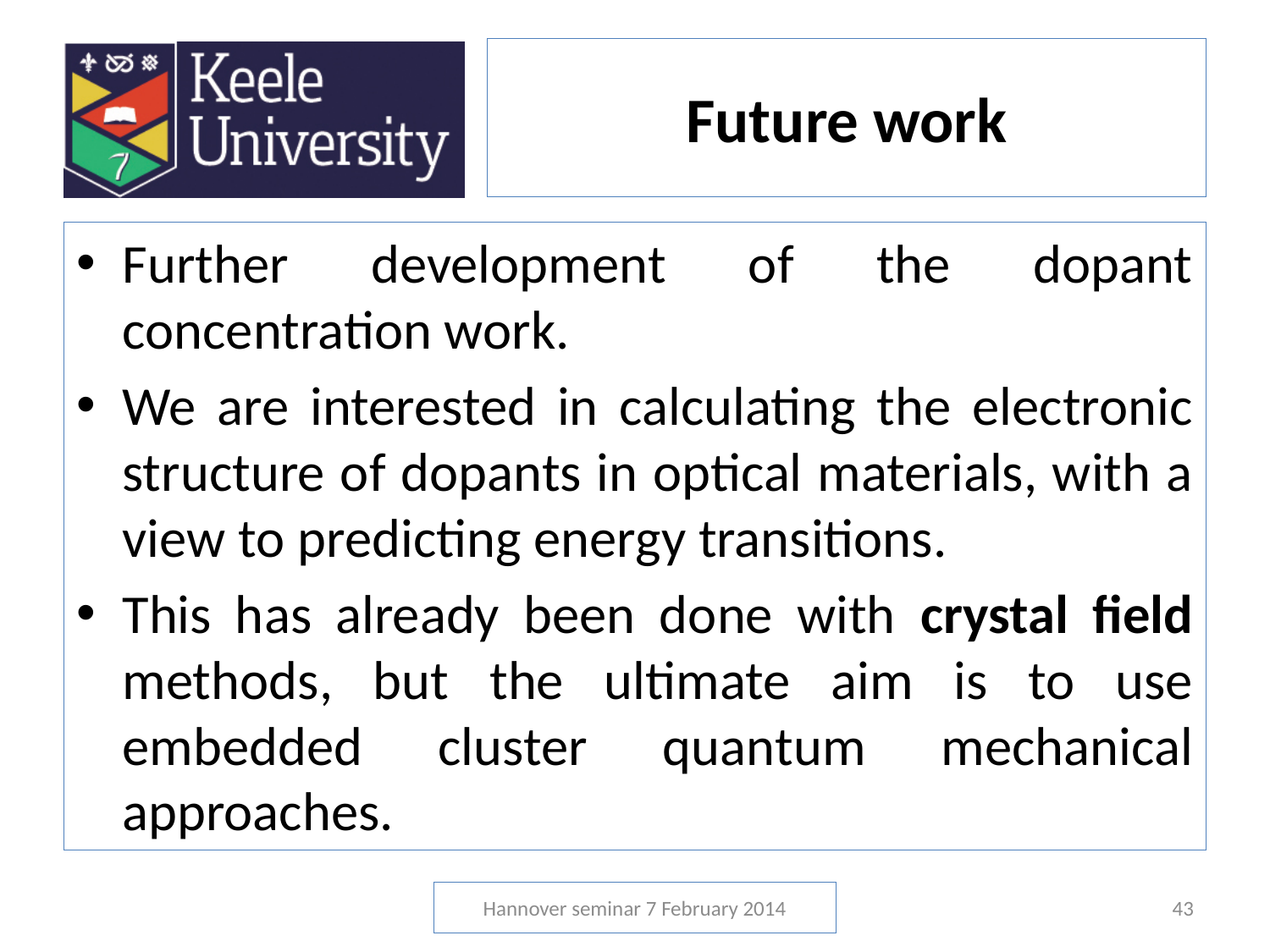

# Future work
Further development of the dopant concentration work.
We are interested in calculating the electronic structure of dopants in optical materials, with a view to predicting energy transitions.
This has already been done with crystal field methods, but the ultimate aim is to use embedded cluster quantum mechanical approaches.

Hannover seminar 7 February 2014
43